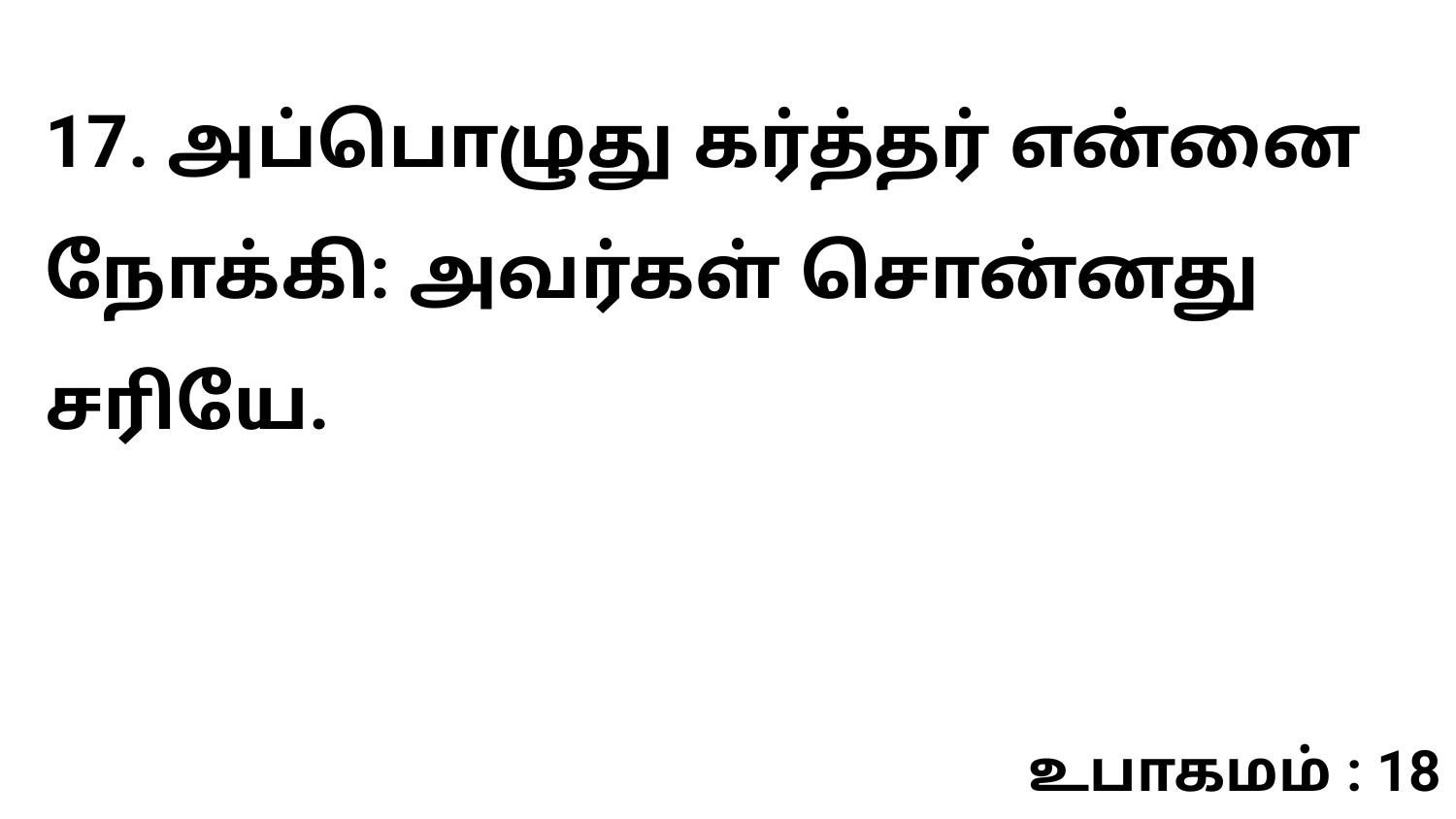

17. அப்பொழுது கர்த்தர் என்னை நோக்கி: அவர்கள் சொன்னது சரியே.
உபாகமம் : 18